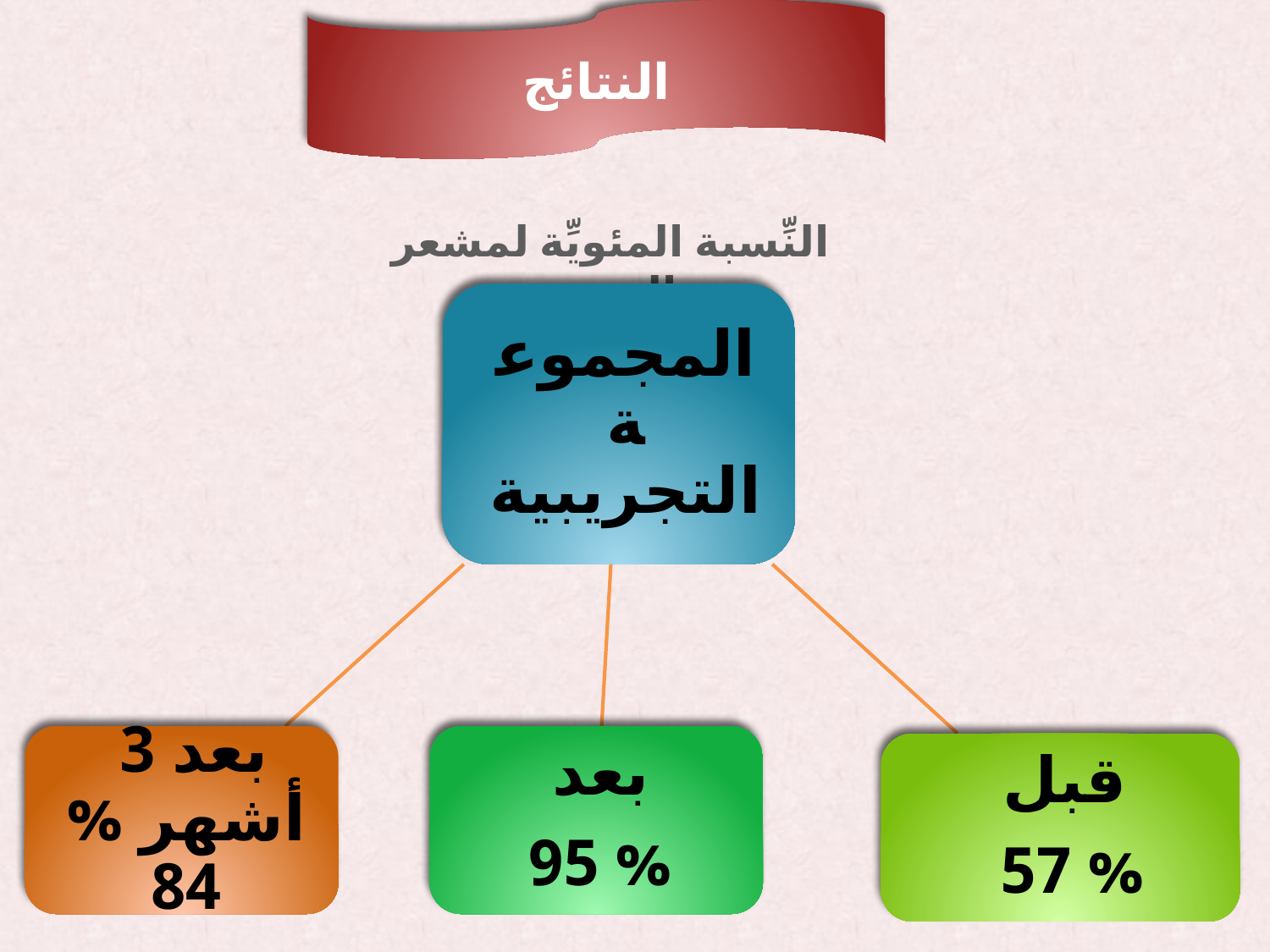

النتائج
المجموعة التجريبية
بعد
% 95
قبل
% 57
بعد 3  أشهر % 84
النِّسبة المئويِّة لمشعر الجودة